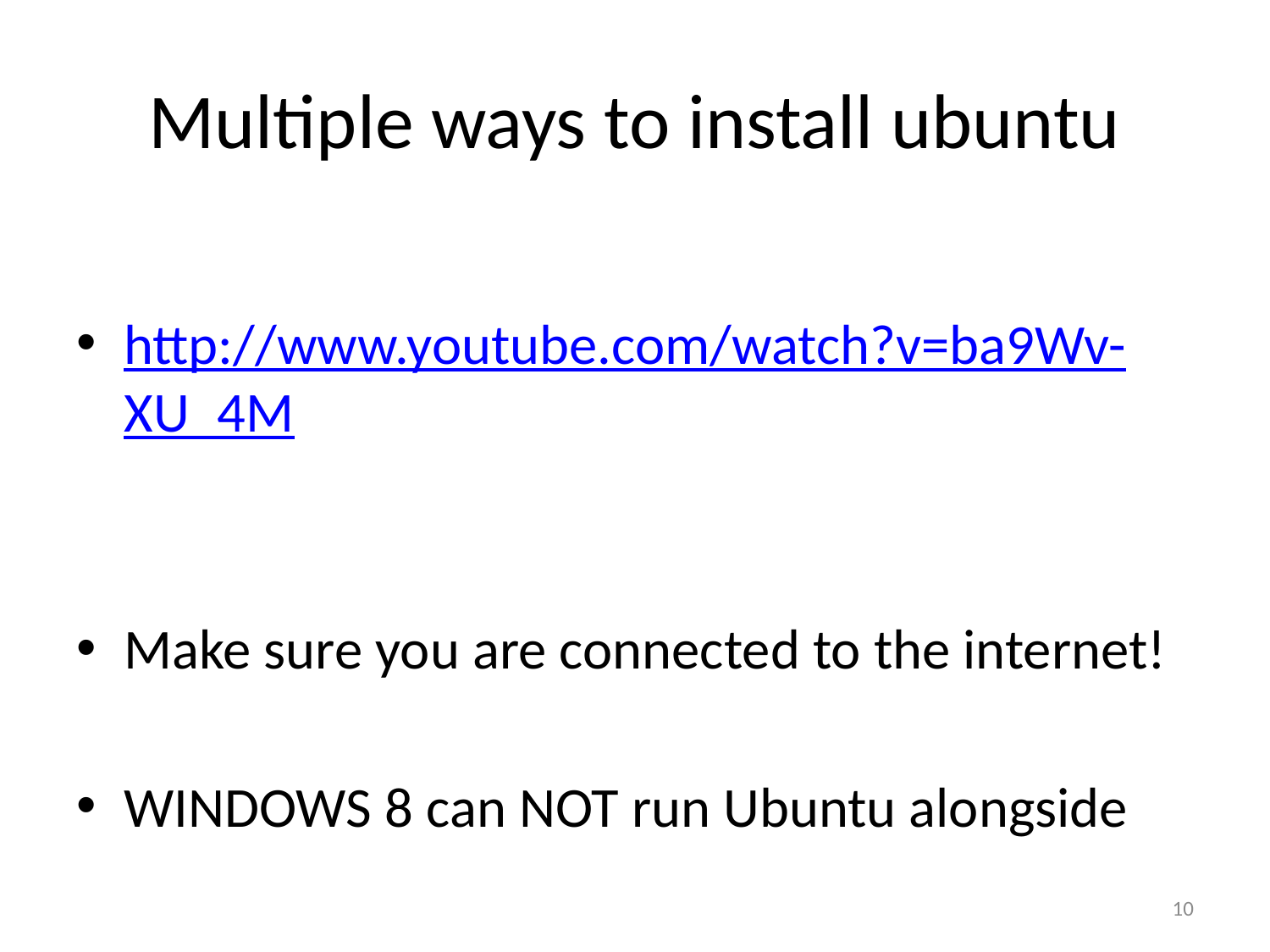

# Multiple ways to install ubuntu

http://www.youtube.com/watch?v=ba9Wv-XU_4M

Make sure you are connected to the internet!

WINDOWS 8 can NOT run Ubuntu alongside

10